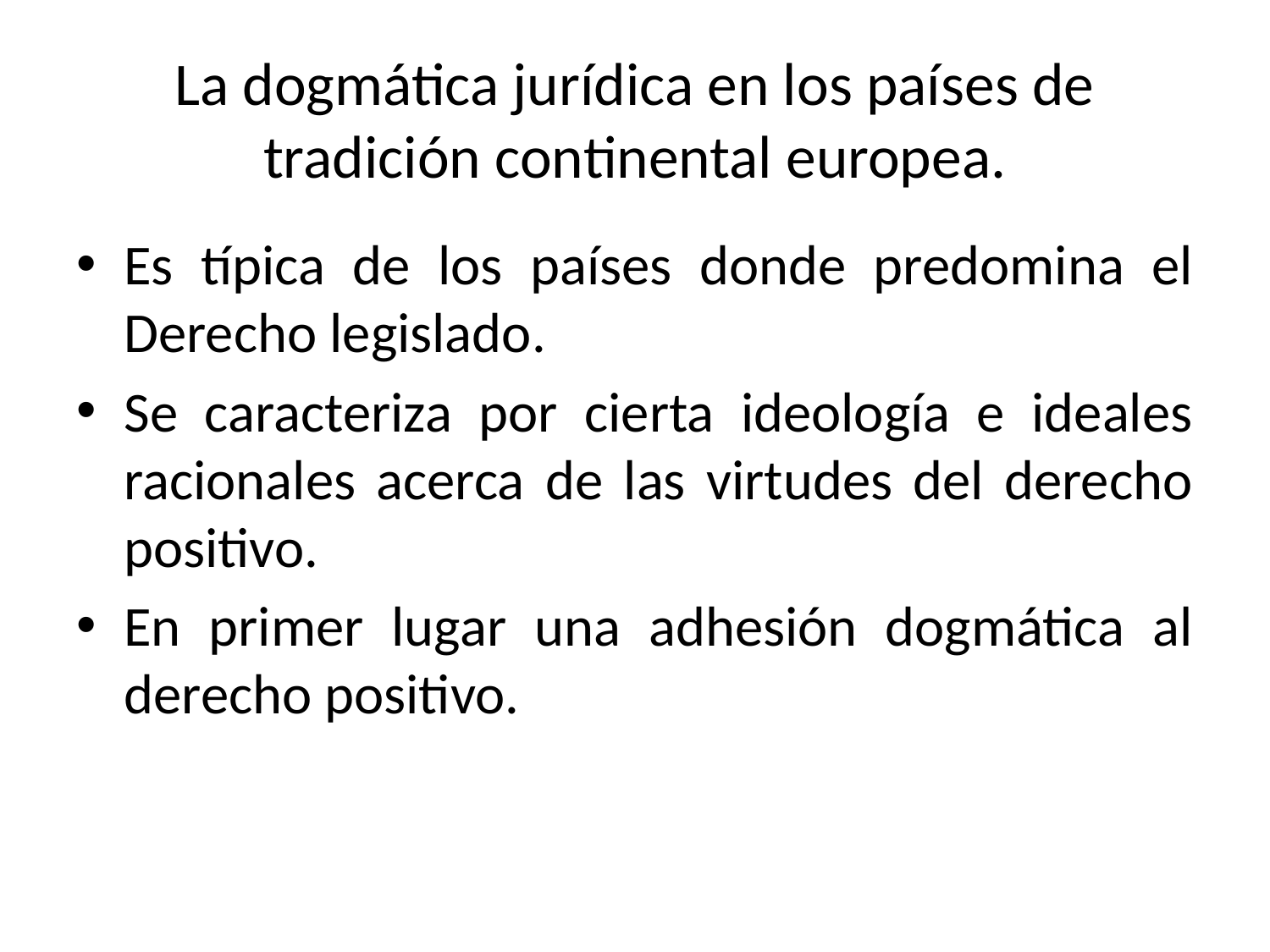

# La dogmática jurídica en los países de tradición continental europea.
Es típica de los países donde predomina el Derecho legislado.
Se caracteriza por cierta ideología e ideales racionales acerca de las virtudes del derecho positivo.
En primer lugar una adhesión dogmática al derecho positivo.